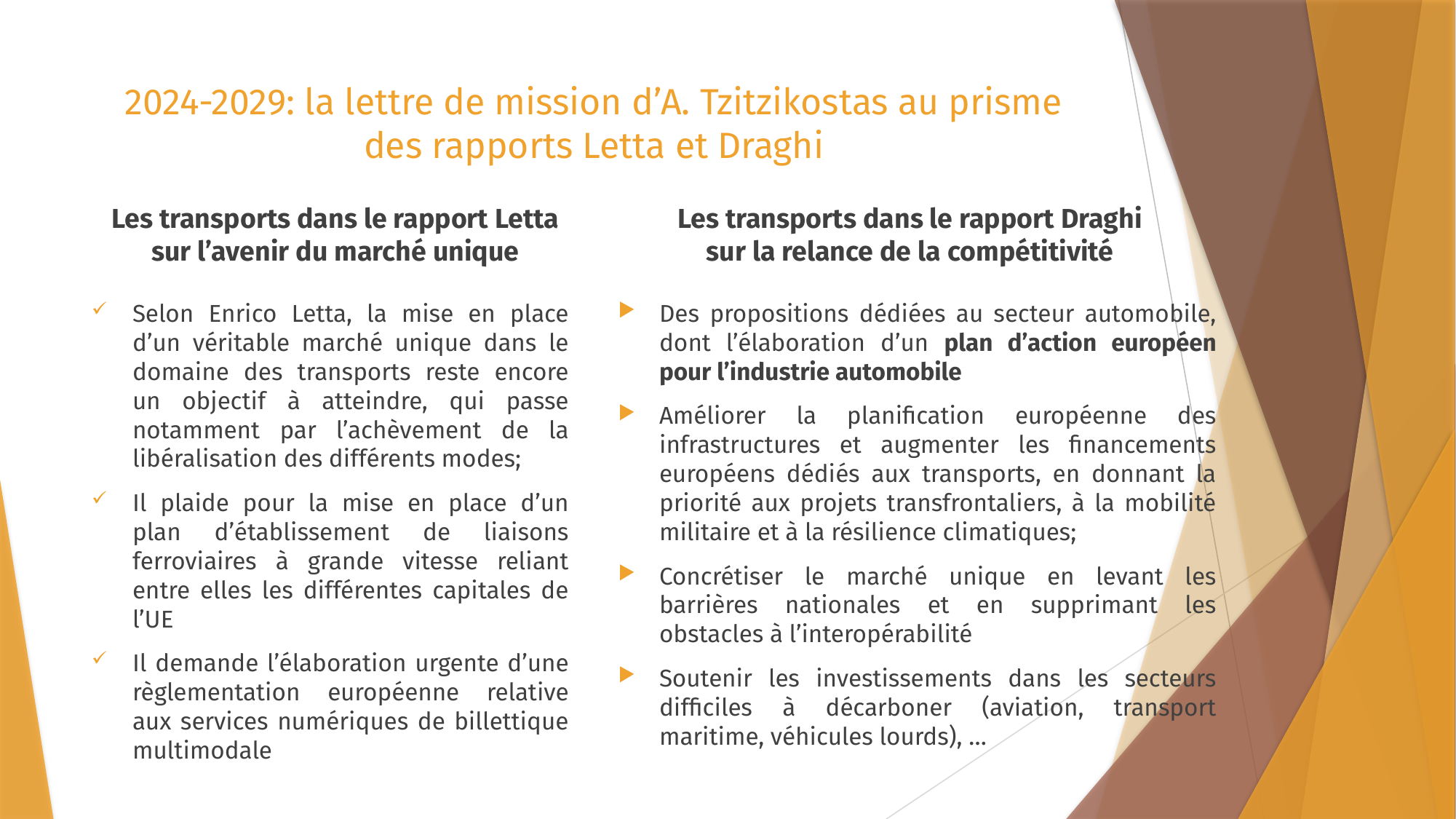

# 2024-2029: la lettre de mission d’A. Tzitzikostas au prisme des rapports Letta et Draghi
Les transports dans le rapport Letta sur l’avenir du marché unique

Les transports dans le rapport Draghi sur la relance de la compétitivité
Selon Enrico Letta, la mise en place d’un véritable marché unique dans le domaine des transports reste encore un objectif à atteindre, qui passe notamment par l’achèvement de la libéralisation des différents modes;
Il plaide pour la mise en place d’un plan d’établissement de liaisons ferroviaires à grande vitesse reliant entre elles les différentes capitales de l’UE
Il demande l’élaboration urgente d’une règlementation européenne relative aux services numériques de billettique multimodale

Des propositions dédiées au secteur automobile, dont l’élaboration d’un plan d’action européen pour l’industrie automobile
Améliorer la planification européenne des infrastructures et augmenter les financements européens dédiés aux transports, en donnant la priorité aux projets transfrontaliers, à la mobilité militaire et à la résilience climatiques;
Concrétiser le marché unique en levant les barrières nationales et en supprimant les obstacles à l’interopérabilité
Soutenir les investissements dans les secteurs difficiles à décarboner (aviation, transport maritime, véhicules lourds), …